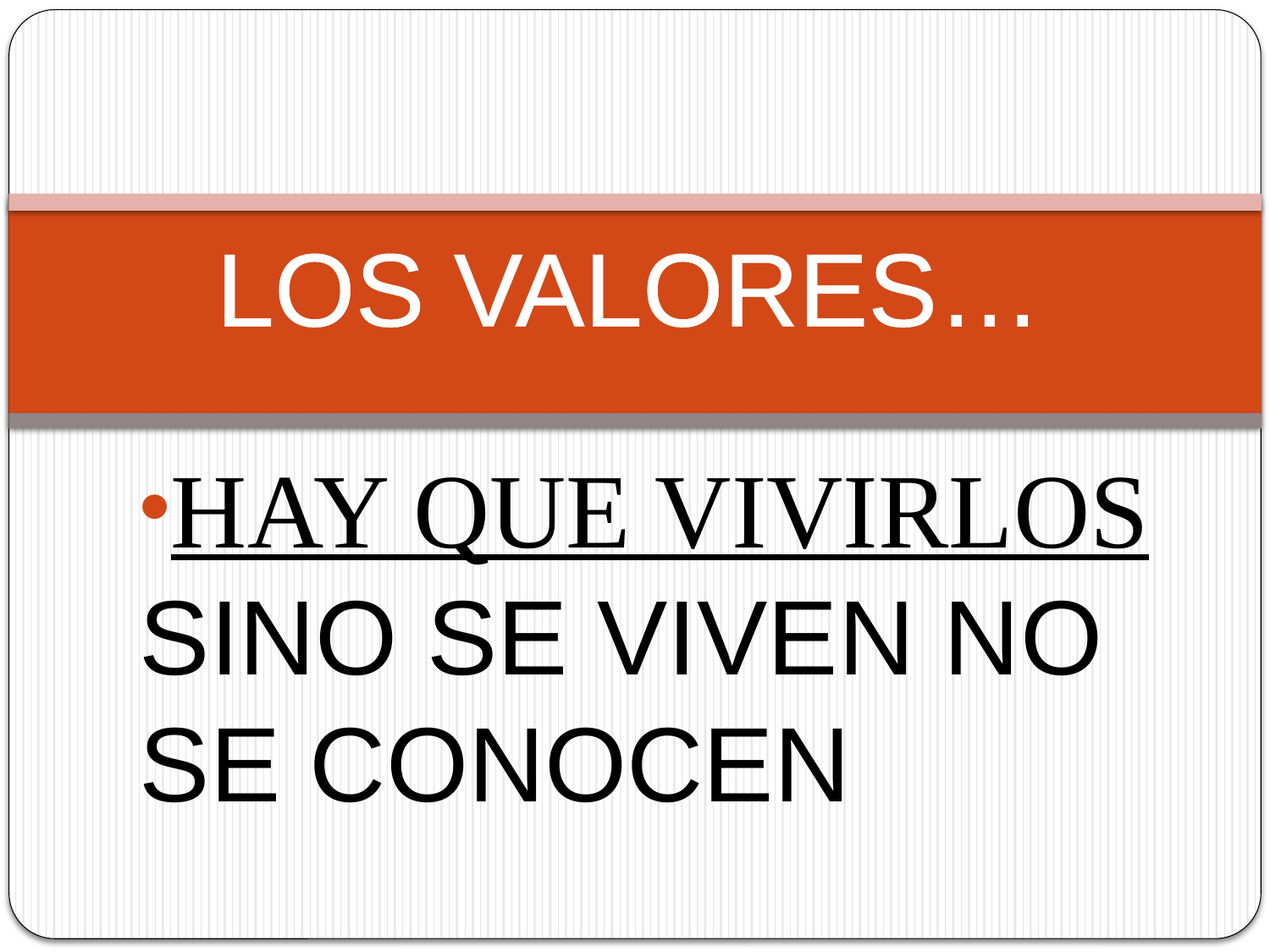

LOS VALORES…
HAY QUE VIVIRLOS
SINO SE VIVEN NO SE CONOCEN